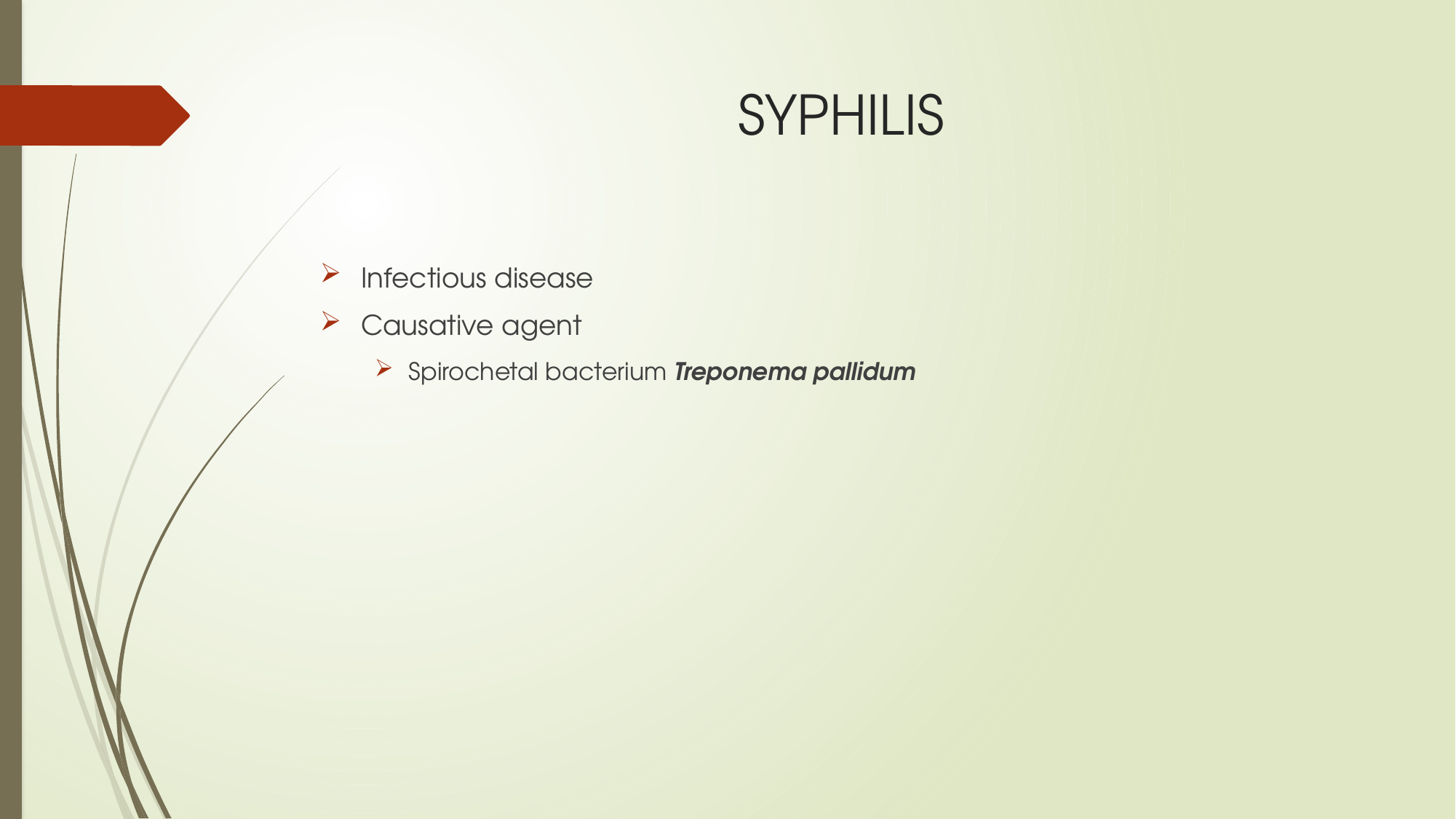

# SYPHILIS
Infectious disease
Causative agent
Spirochetal bacterium Treponema pallidum